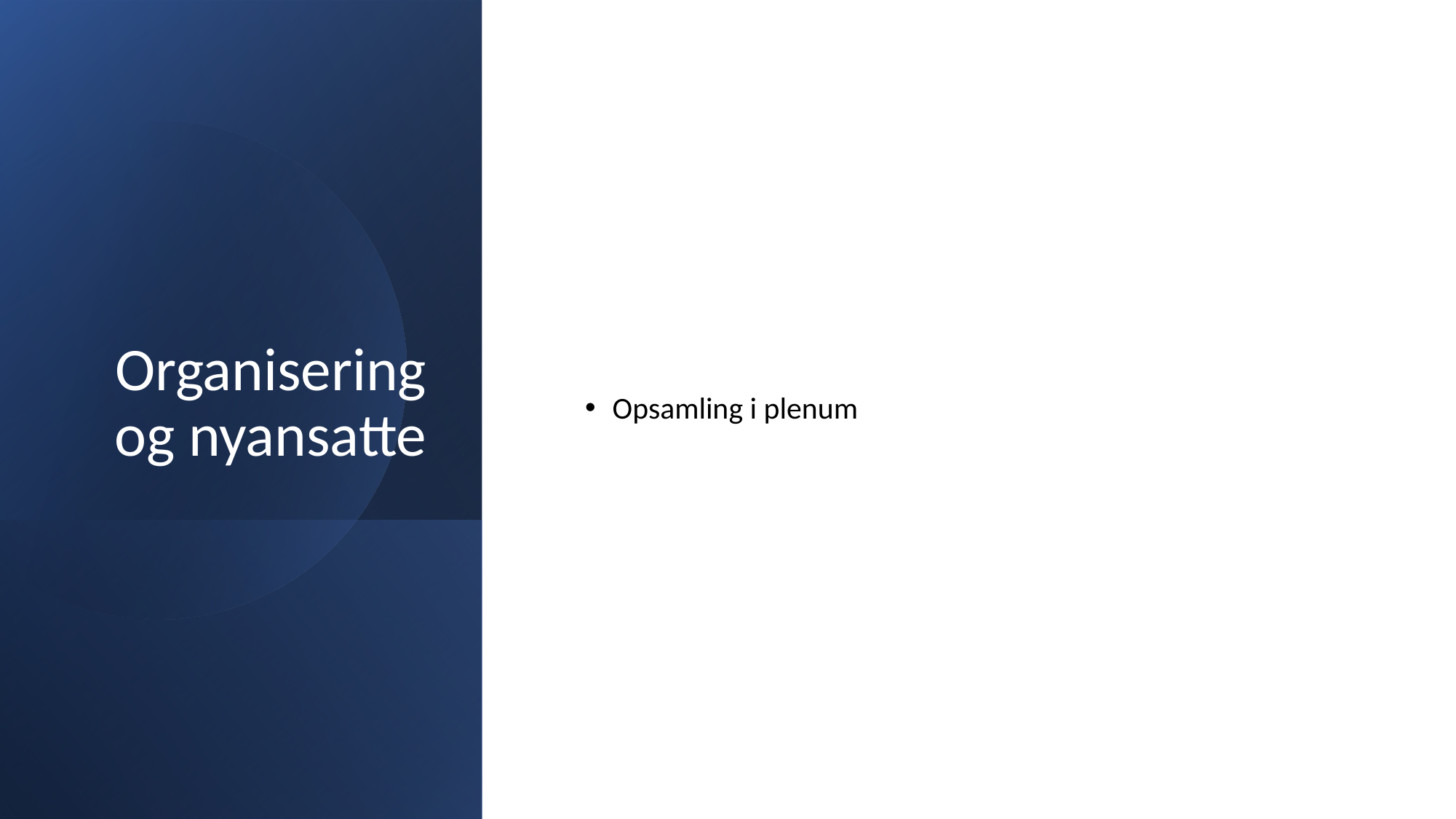

# Organisering og nyansatte
Opsamling i plenum